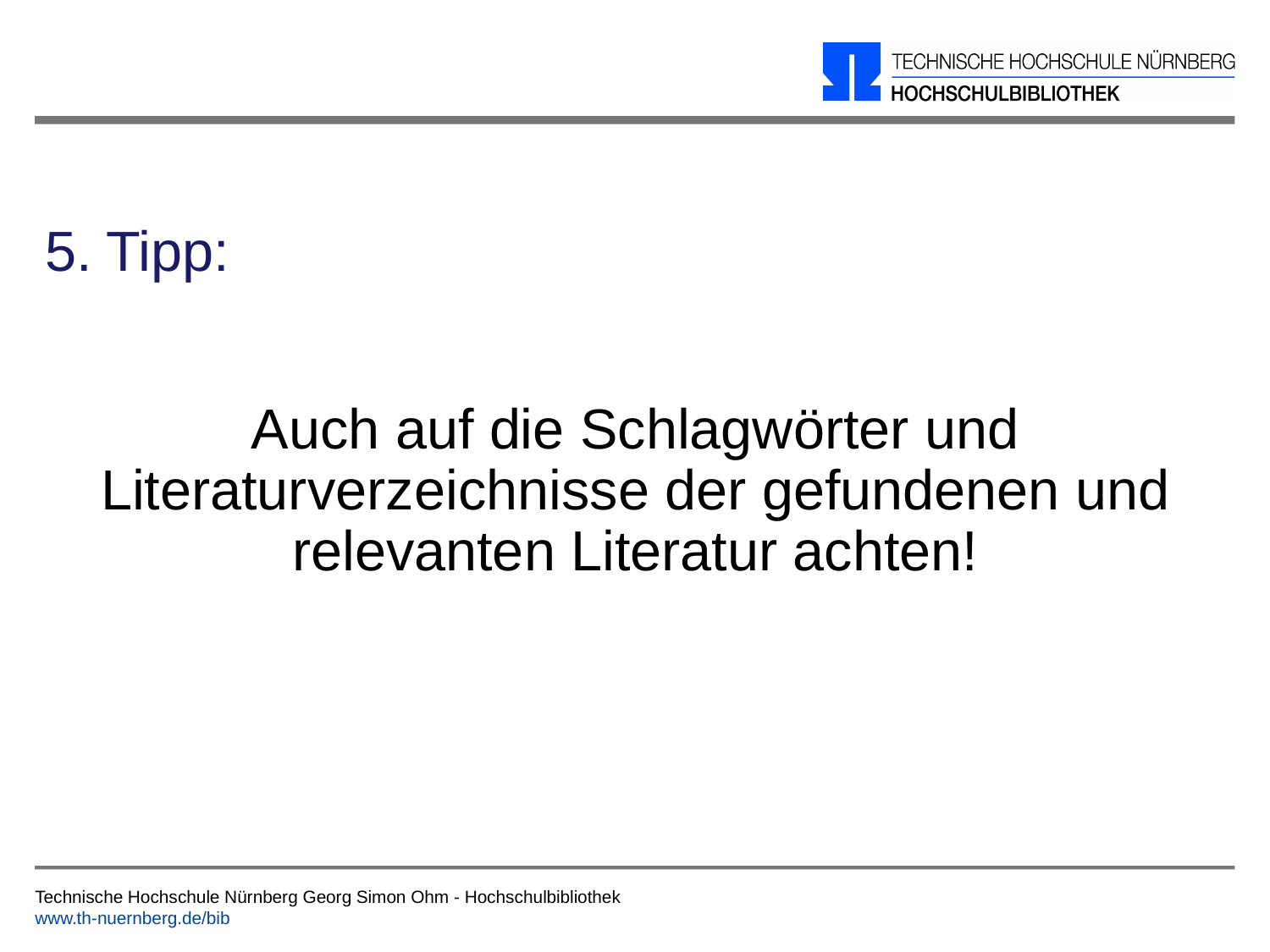

5. Tipp:

Auch auf die Schlagwörter und Literaturverzeichnisse der gefundenen und relevanten Literatur achten!

Technische Hochschule Nürnberg Georg Simon Ohm - Hochschulbibliothek
www.th-nuernberg.de/bib